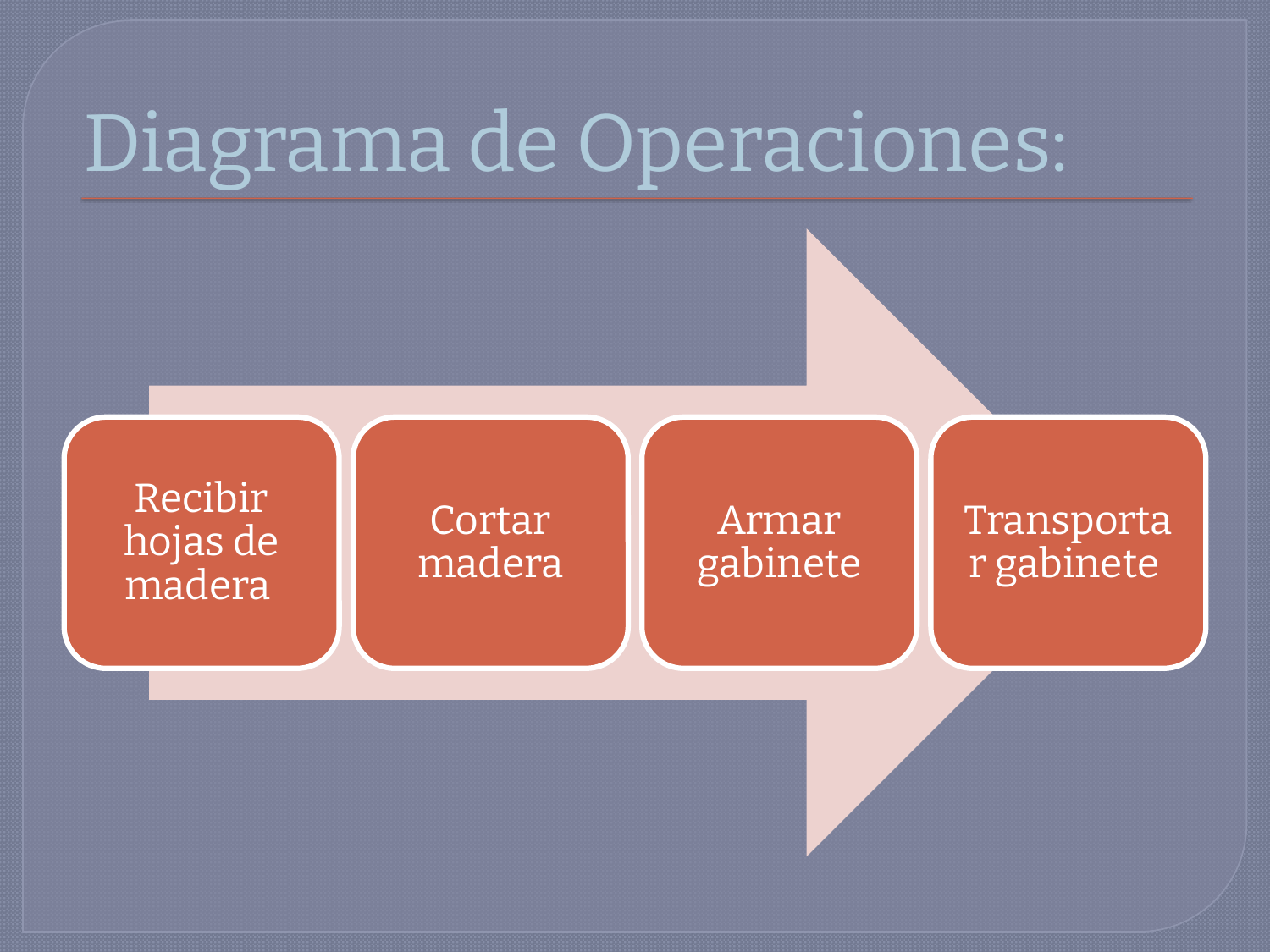

# Diagrama de Operaciones:
Recibir hojas de madera
Cortar madera
Armar gabinete
Transportar gabinete